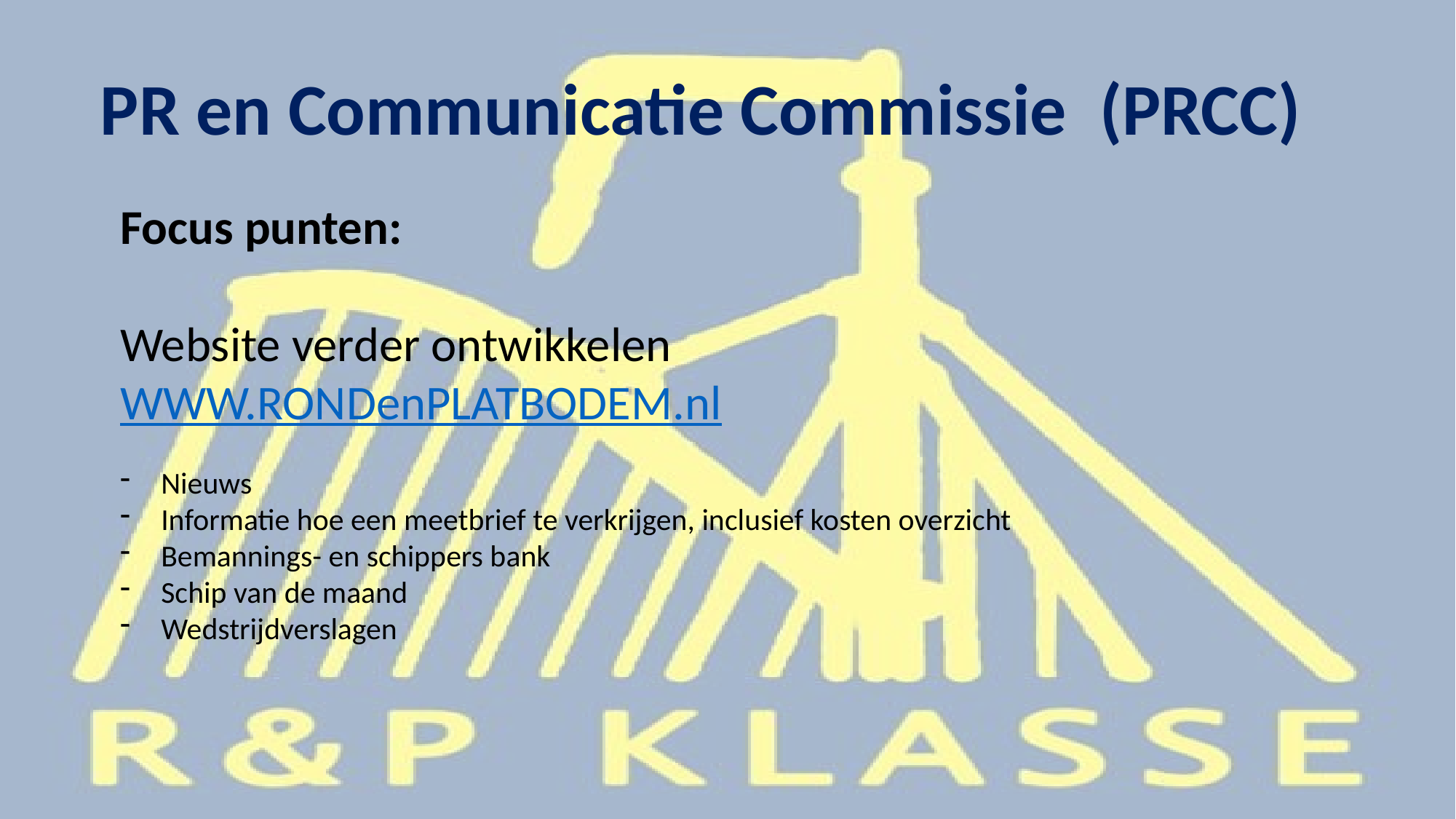

PR en Communicatie Commissie  (PRCC)
Focus punten:
Website verder ontwikkelen
WWW.RONDenPLATBODEM.nl
Nieuws
Informatie hoe een meetbrief te verkrijgen, inclusief kosten overzicht
Bemannings- en schippers bank
Schip van de maand
Wedstrijdverslagen